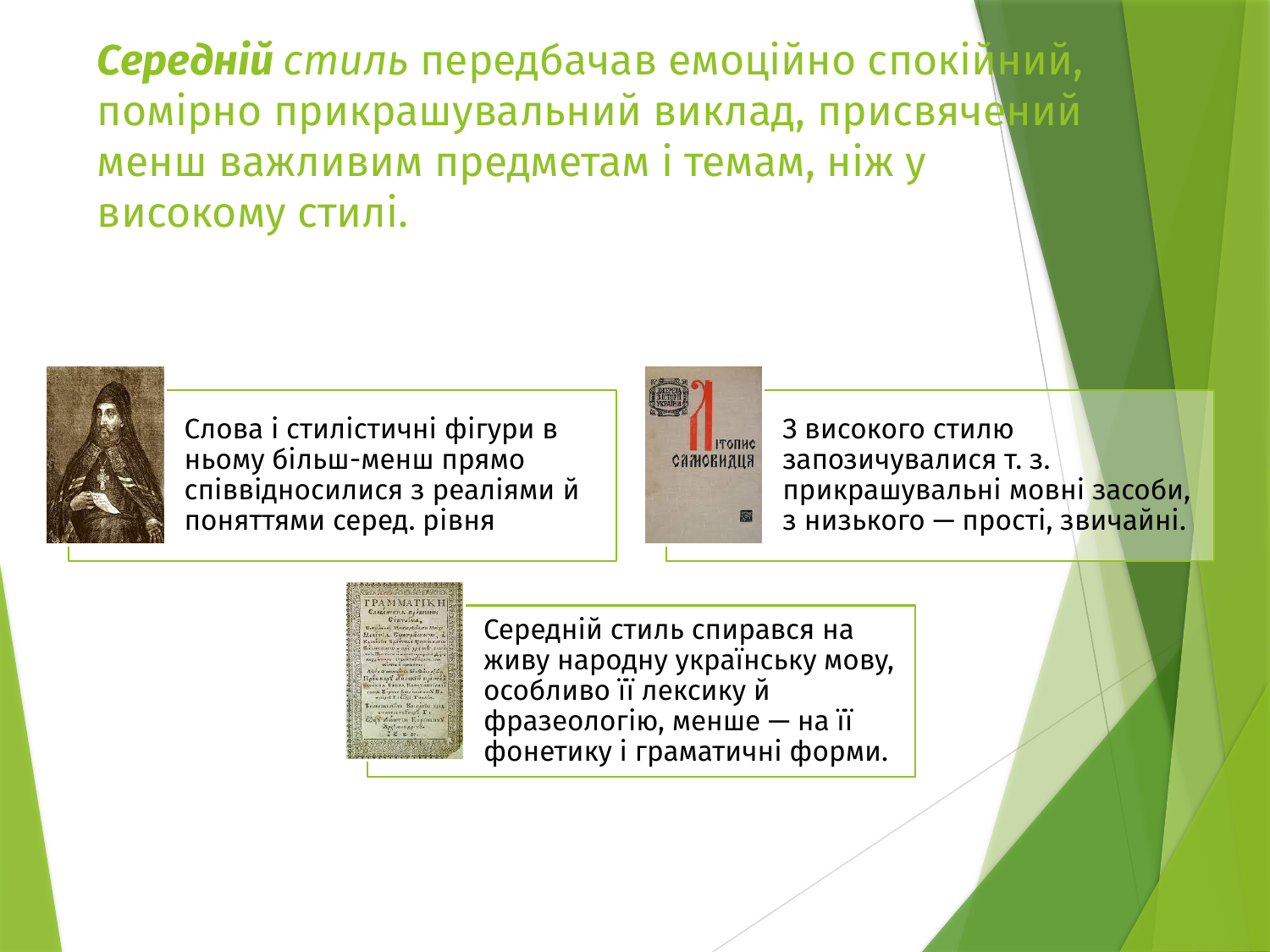

# Середній стиль передбачав емоційно спокійний, помірно прикрашувальний виклад, присвячений менш важливим предметам і темам, ніж у високому стилі.

Слова і стилістичні фігури в ньому більш-менш прямо співвідносилися з реаліями й поняттями серед. рівня
З високого стилю запозичувалися т. з. прикрашувальні мовні засоби, з низького — прості, звичайні.
Середній стиль спирався на живу народну українську мову, особливо її лексику й фразеологію, менше — на її фонетику і граматичні форми.